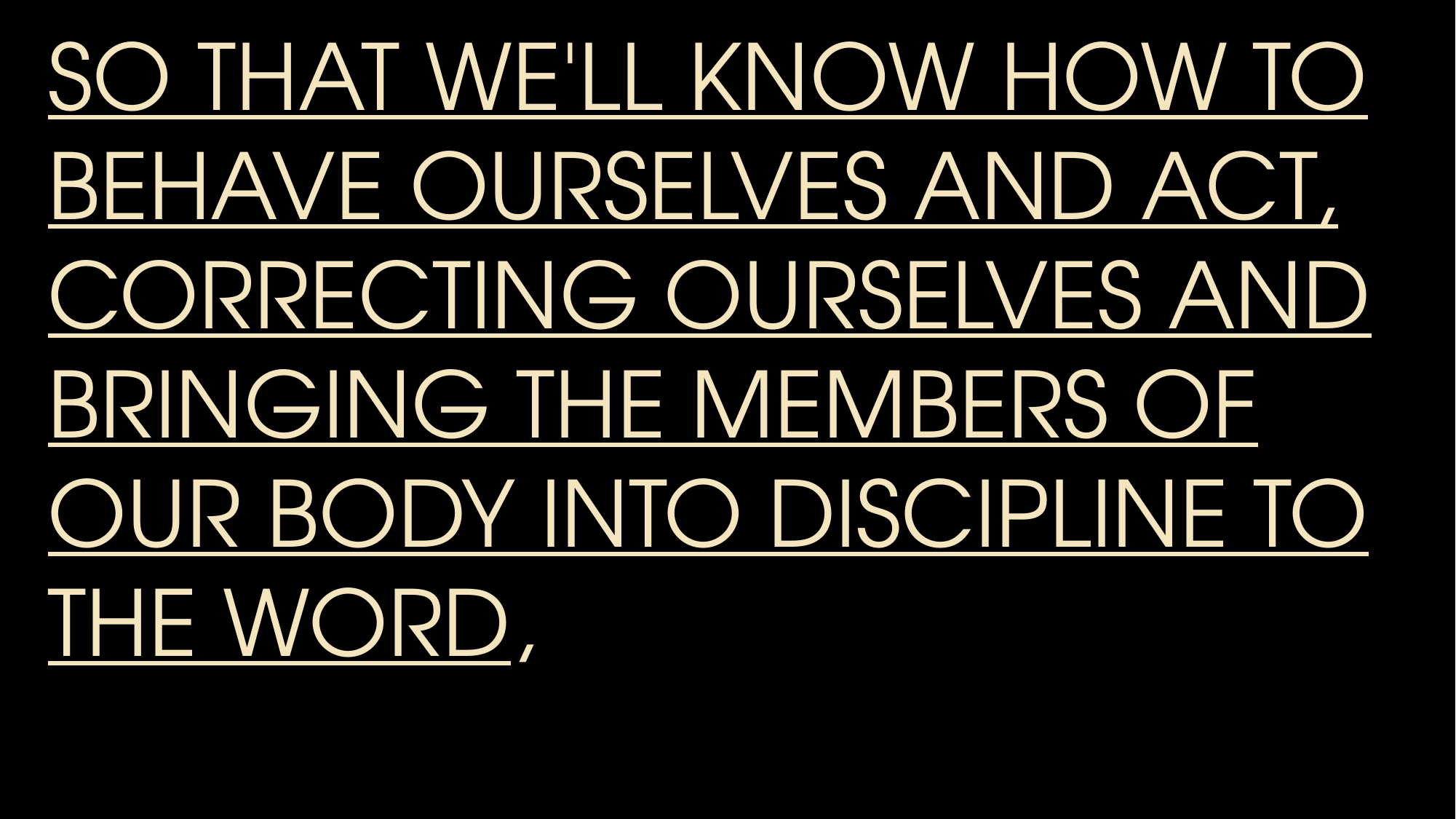

so that we'll know how to behave ourselves and act, correcting ourselves and bringing the members of our body into discipline to the Word,